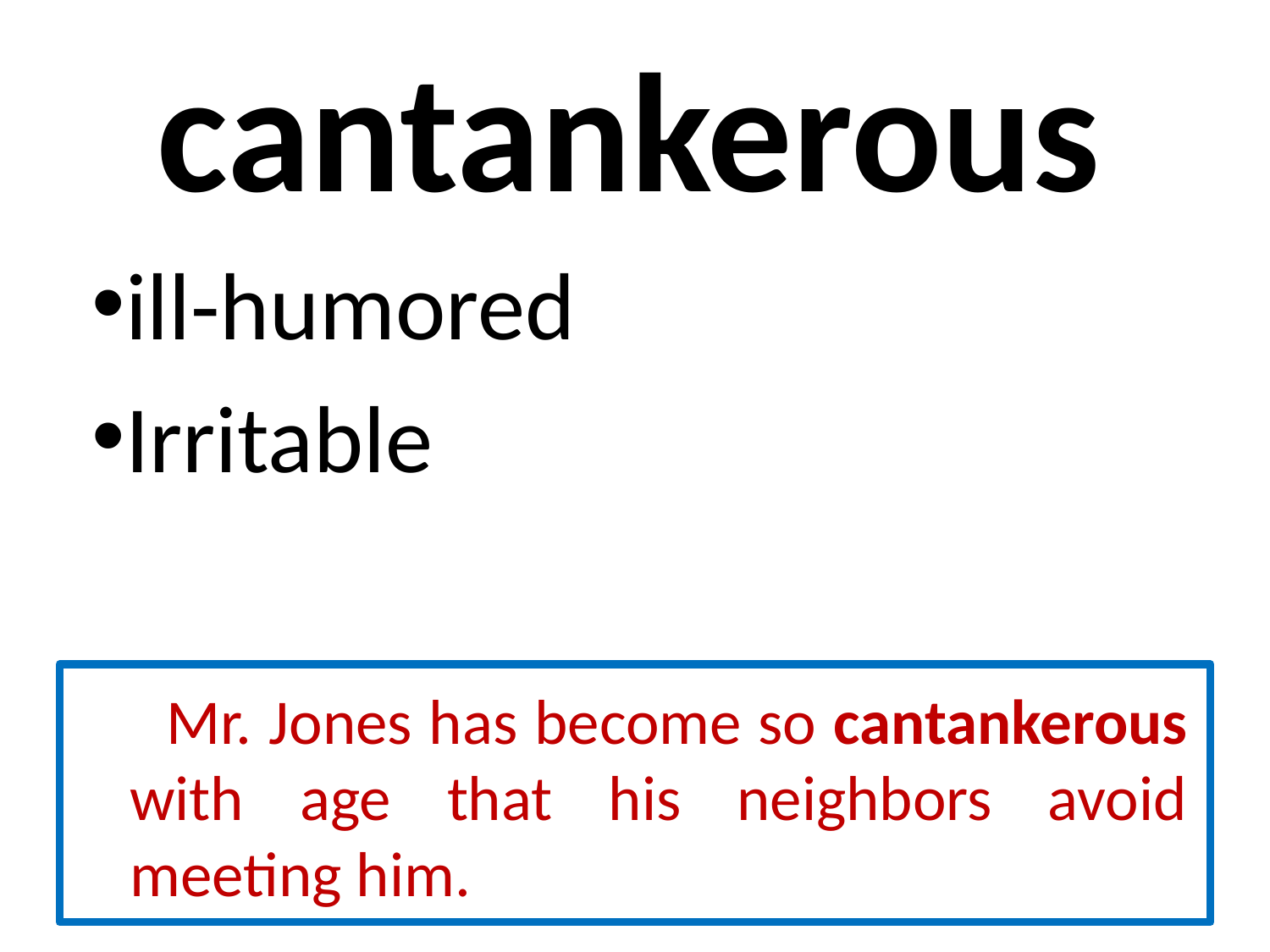

# cantankerous
ill-humored
Irritable

     Mr. Jones has become so cantankerous with age that his neighbors avoid meeting him.